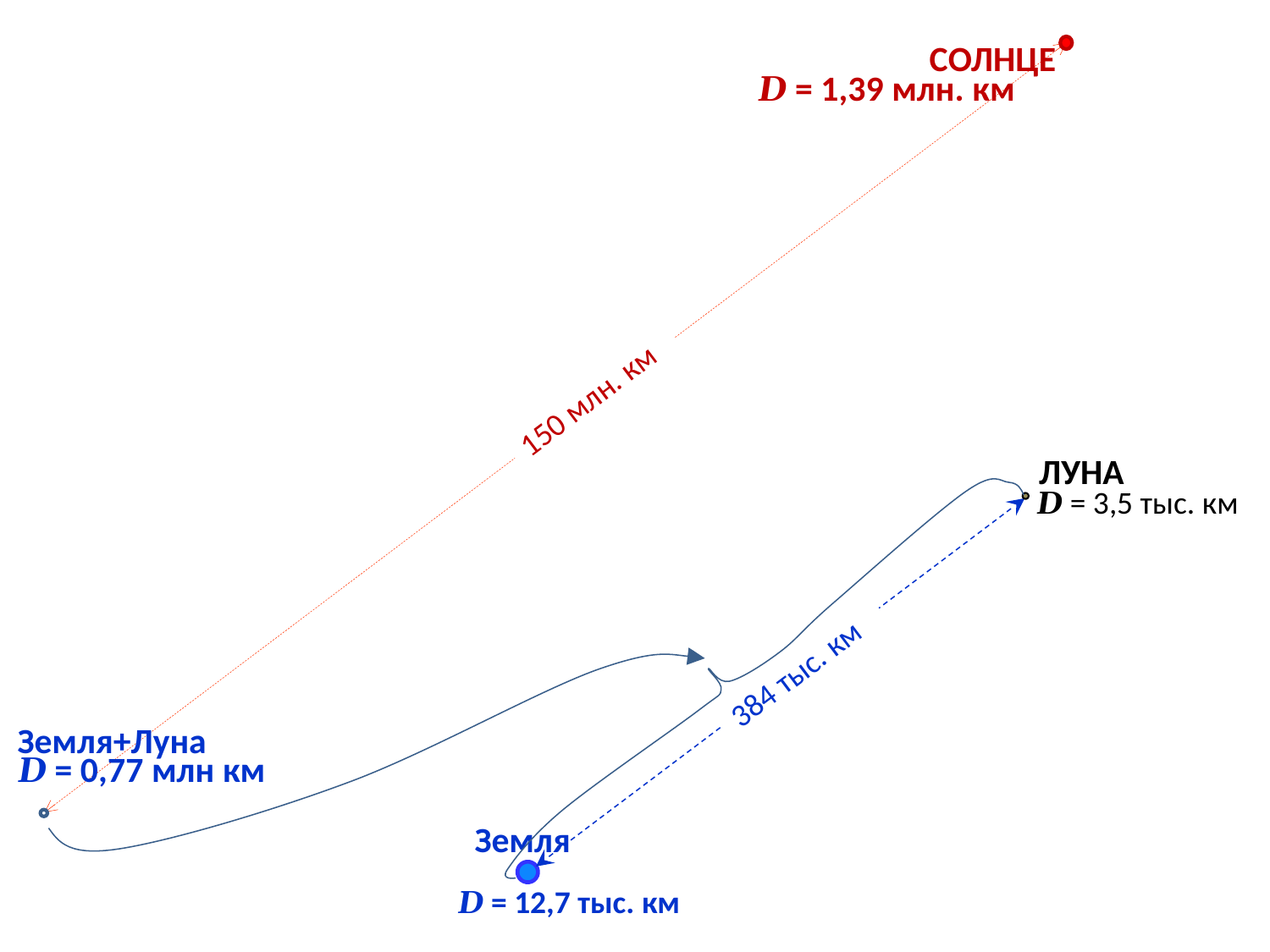

СОЛНЦЕ
D = 1,39 млн. км
150 млн. км
ЛУНА
D = 3,5 тыс. км

Земля
D = 12,7 тыс. км

384 тыс. км

Земля+Луна
D = 0,77 млн км